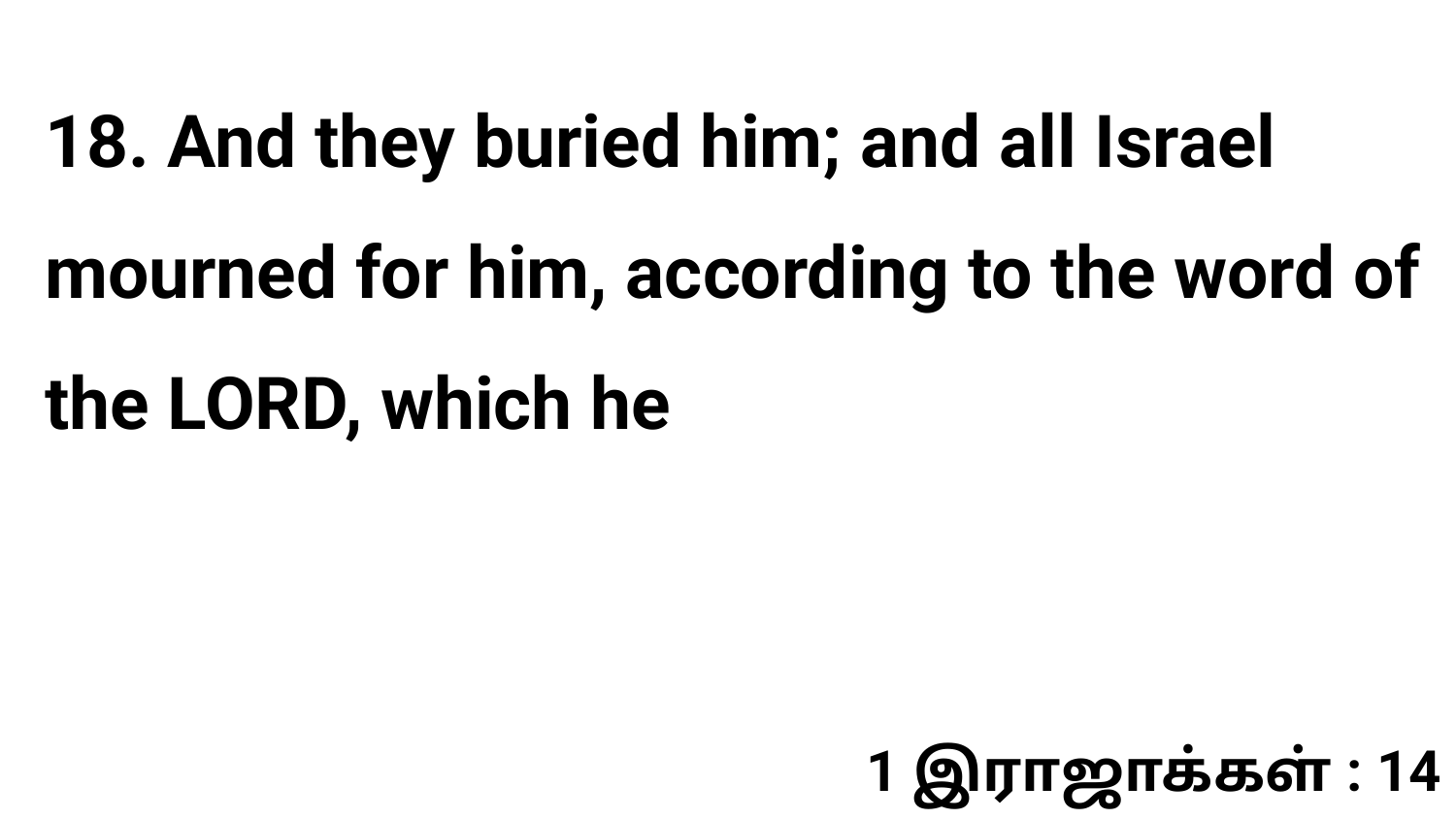

18. And they buried him; and all Israel mourned for him, according to the word of the LORD, which he
1 இராஜாக்கள் : 14